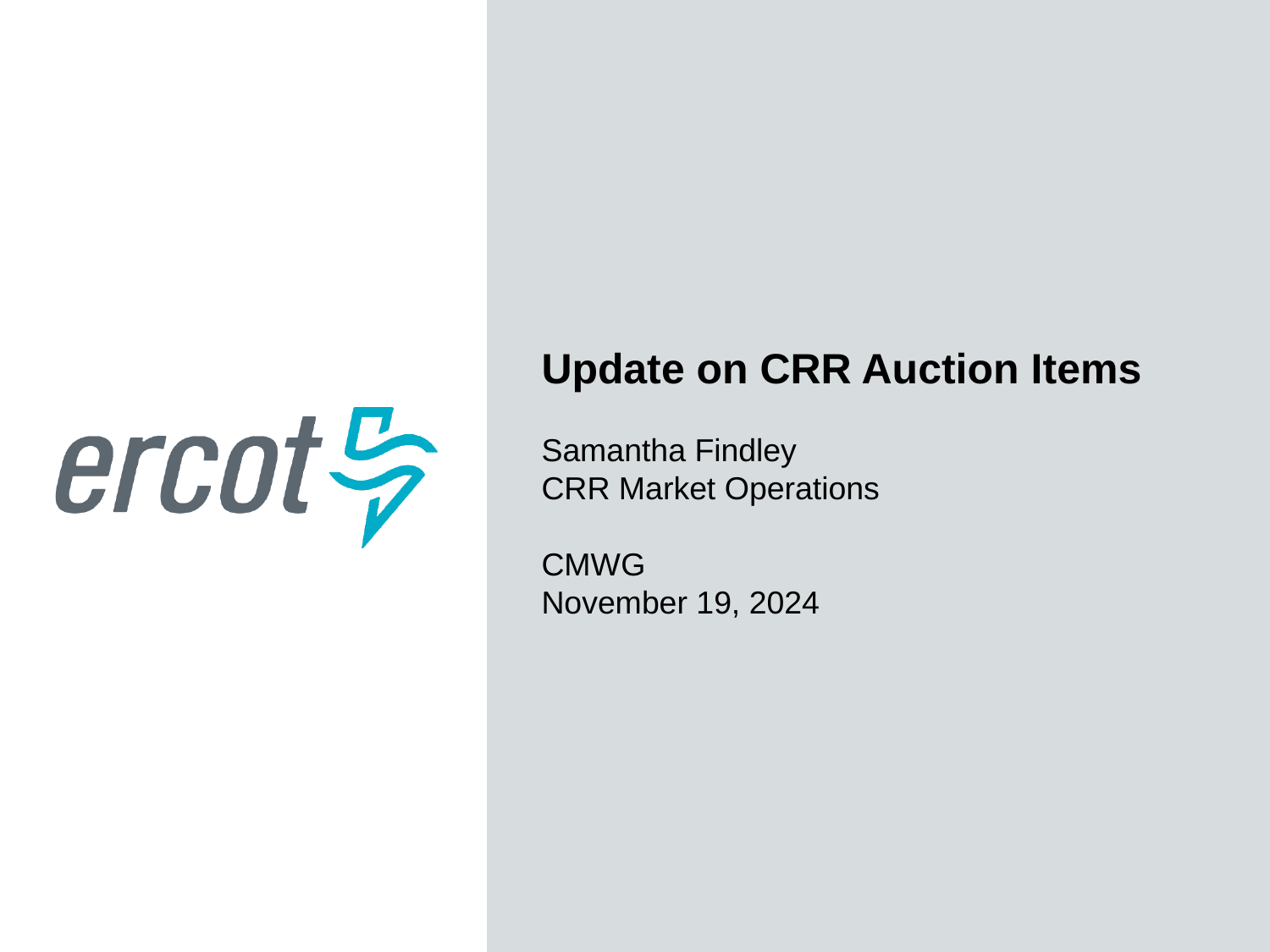

Update on CRR Auction Items

Samantha Findley
CRR Market Operations

CMWG
November 19, 2024